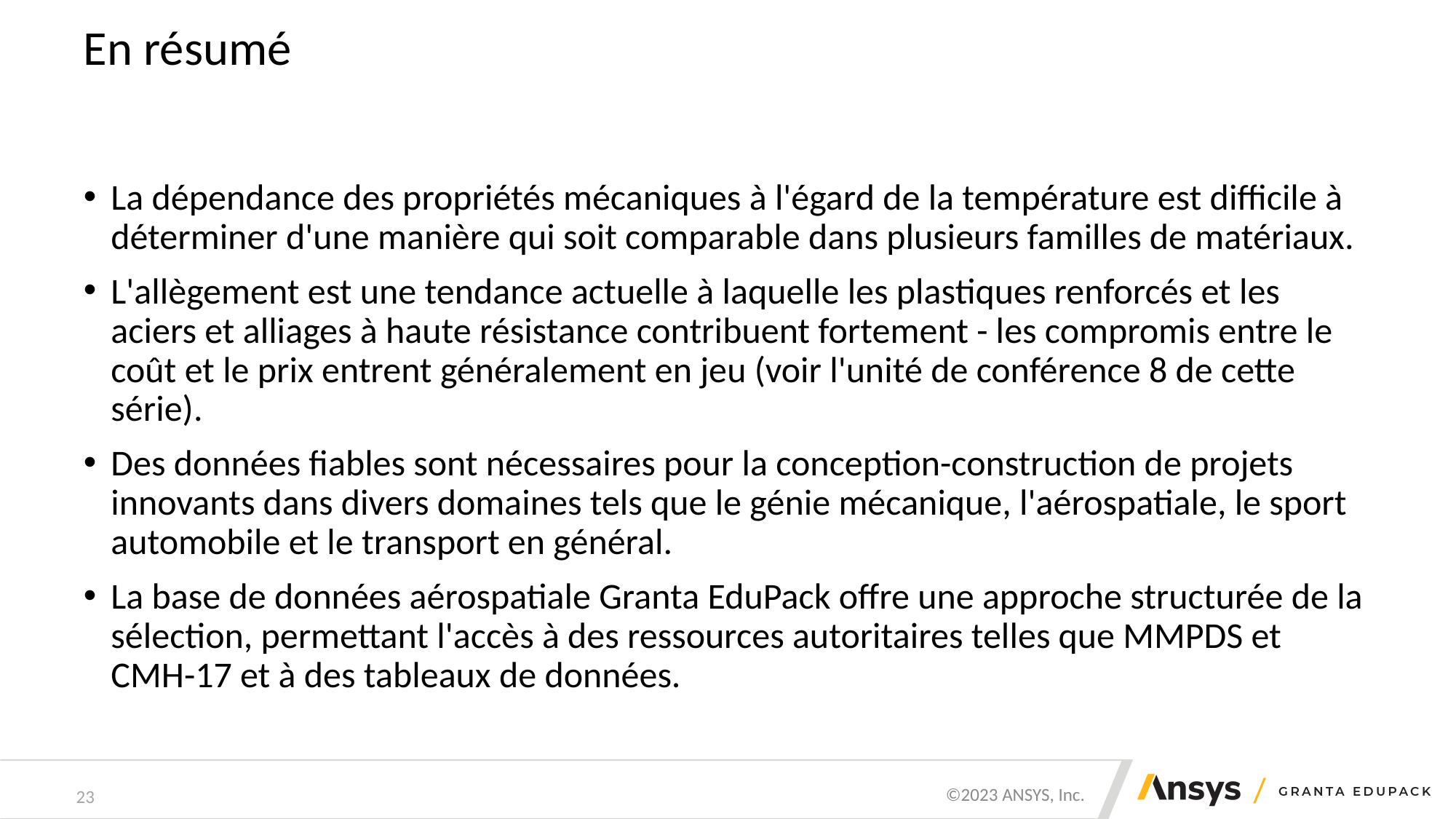

# En résumé
La dépendance des propriétés mécaniques à l'égard de la température est difficile à déterminer d'une manière qui soit comparable dans plusieurs familles de matériaux.
L'allègement est une tendance actuelle à laquelle les plastiques renforcés et les aciers et alliages à haute résistance contribuent fortement - les compromis entre le coût et le prix entrent généralement en jeu (voir l'unité de conférence 8 de cette série).
Des données fiables sont nécessaires pour la conception-construction de projets innovants dans divers domaines tels que le génie mécanique, l'aérospatiale, le sport automobile et le transport en général.
La base de données aérospatiale Granta EduPack offre une approche structurée de la sélection, permettant l'accès à des ressources autoritaires telles que MMPDS et CMH-17 et à des tableaux de données.
23